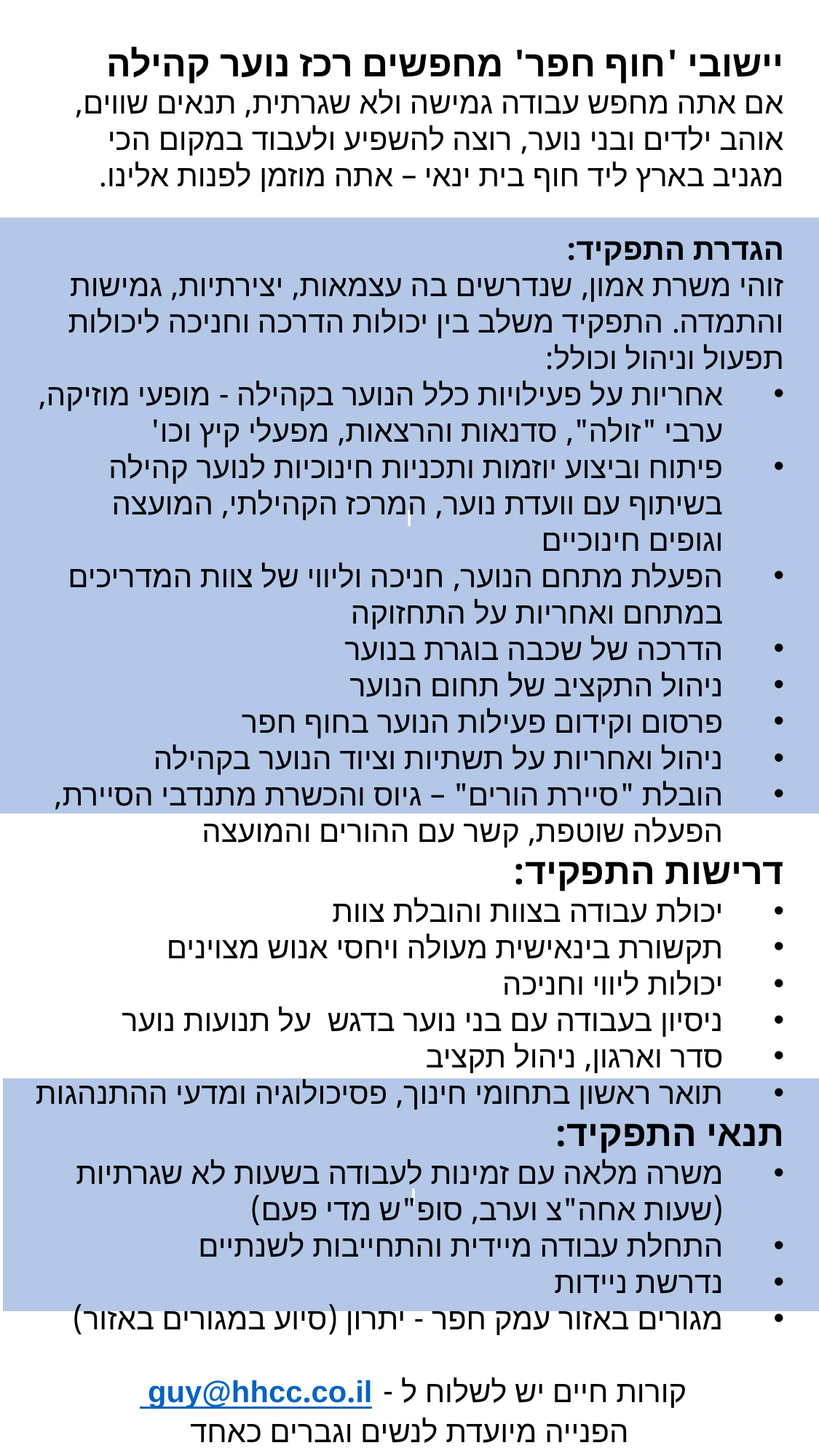

יישובי 'חוף חפר' מחפשים רכז נוער קהילה
אם אתה מחפש עבודה גמישה ולא שגרתית, תנאים שווים, אוהב ילדים ובני נוער, רוצה להשפיע ולעבוד במקום הכי מגניב בארץ ליד חוף בית ינאי – אתה מוזמן לפנות אלינו.

הגדרת התפקיד:
זוהי משרת אמון, שנדרשים בה עצמאות, יצירתיות, גמישות והתמדה. התפקיד משלב בין יכולות הדרכה וחניכה ליכולות תפעול וניהול וכולל:
אחריות על פעילויות כלל הנוער בקהילה - מופעי מוזיקה, ערבי "זולה", סדנאות והרצאות, מפעלי קיץ וכו'
פיתוח וביצוע יוזמות ותכניות חינוכיות לנוער קהילה בשיתוף עם וועדת נוער, המרכז הקהילתי, המועצה וגופים חינוכיים
הפעלת מתחם הנוער, חניכה וליווי של צוות המדריכים במתחם ואחריות על התחזוקה
הדרכה של שכבה בוגרת בנוער
ניהול התקציב של תחום הנוער
פרסום וקידום פעילות הנוער בחוף חפר
ניהול ואחריות על תשתיות וציוד הנוער בקהילה
הובלת "סיירת הורים" – גיוס והכשרת מתנדבי הסיירת, הפעלה שוטפת, קשר עם ההורים והמועצה
דרישות התפקיד:
יכולת עבודה בצוות והובלת צוות
תקשורת בינאישית מעולה ויחסי אנוש מצוינים
יכולות ליווי וחניכה
ניסיון בעבודה עם בני נוער בדגש  על תנועות נוער
סדר וארגון, ניהול תקציב
תואר ראשון בתחומי חינוך, פסיכולוגיה ומדעי ההתנהגות
תנאי התפקיד:
משרה מלאה עם זמינות לעבודה בשעות לא שגרתיות (שעות אחה"צ וערב, סופ"ש מדי פעם)
התחלת עבודה מיידית והתחייבות לשנתיים
נדרשת ניידות
מגורים באזור עמק חפר - יתרון (סיוע במגורים באזור)

קורות חיים יש לשלוח ל - guy@hhcc.co.il
הפנייה מיועדת לנשים וגברים כאחד

ו
ו